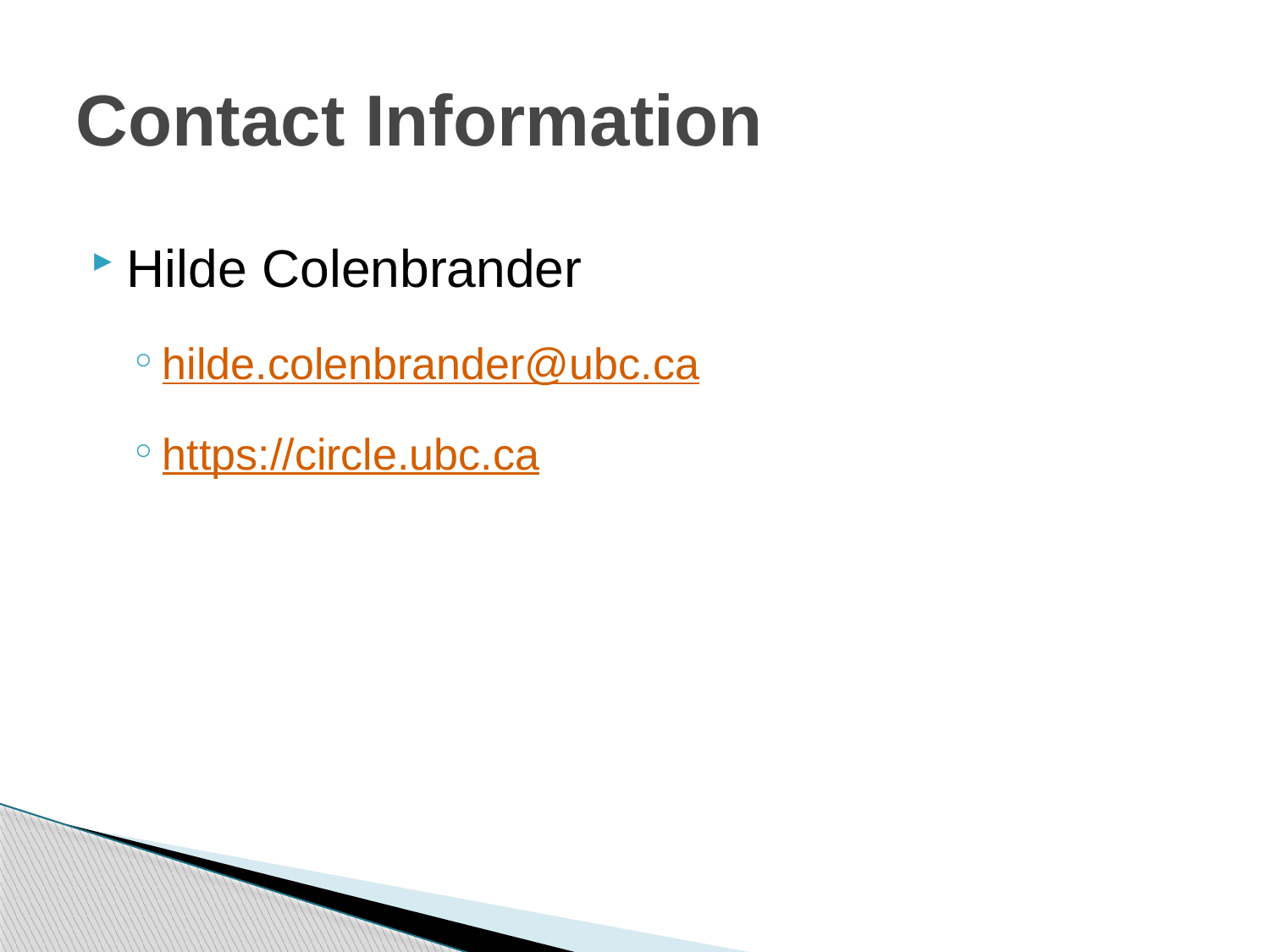

# Contact Information
Hilde Colenbrander
hilde.colenbrander@ubc.ca
https://circle.ubc.ca